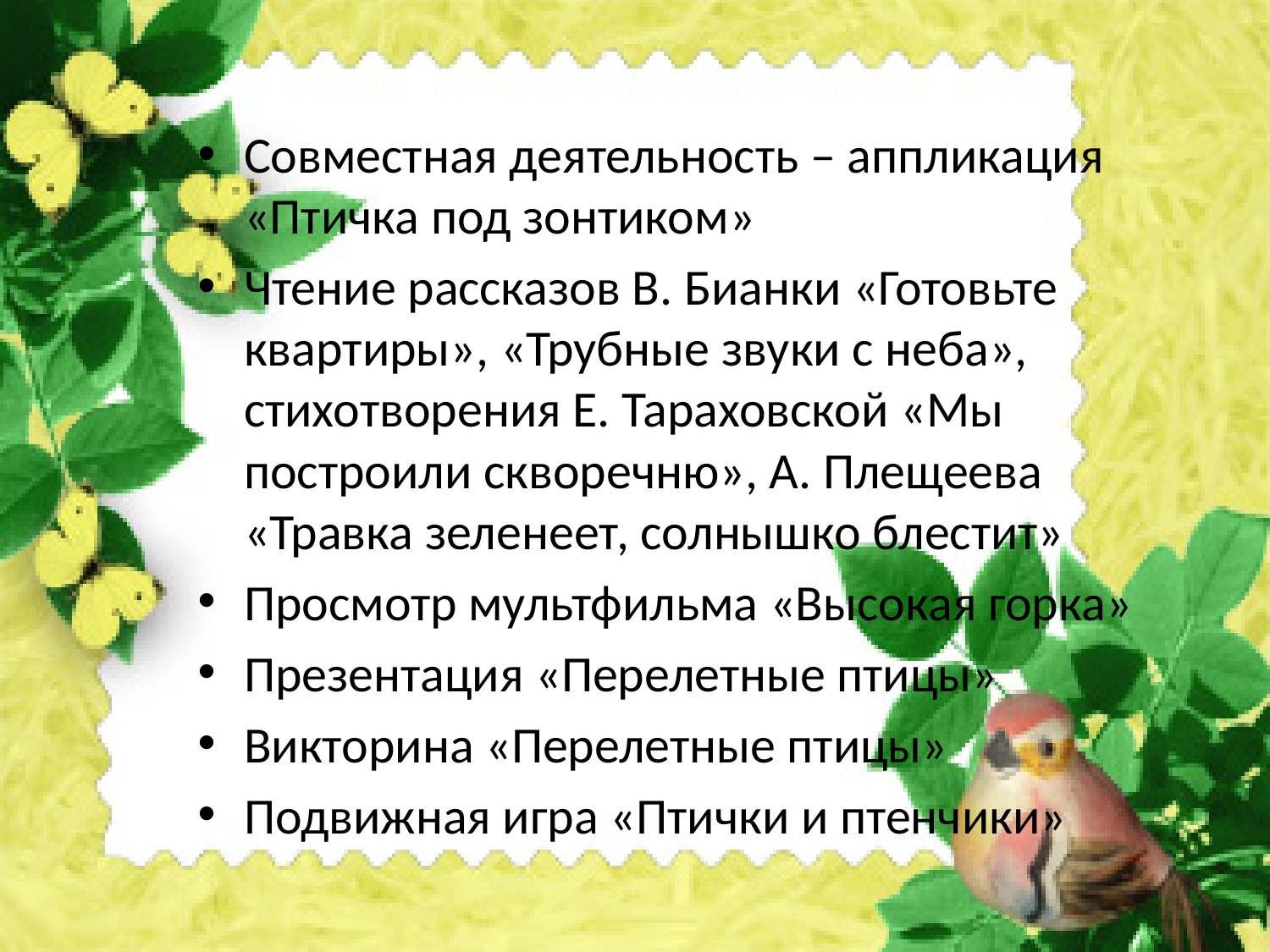

#
Совместная деятельность – аппликация «Птичка под зонтиком»
Чтение рассказов В. Бианки «Готовьте квартиры», «Трубные звуки с неба», стихотворения Е. Тараховской «Мы построили скворечню», А. Плещеева «Травка зеленеет, солнышко блестит»
Просмотр мультфильма «Высокая горка»
Презентация «Перелетные птицы»
Викторина «Перелетные птицы»
Подвижная игра «Птички и птенчики»